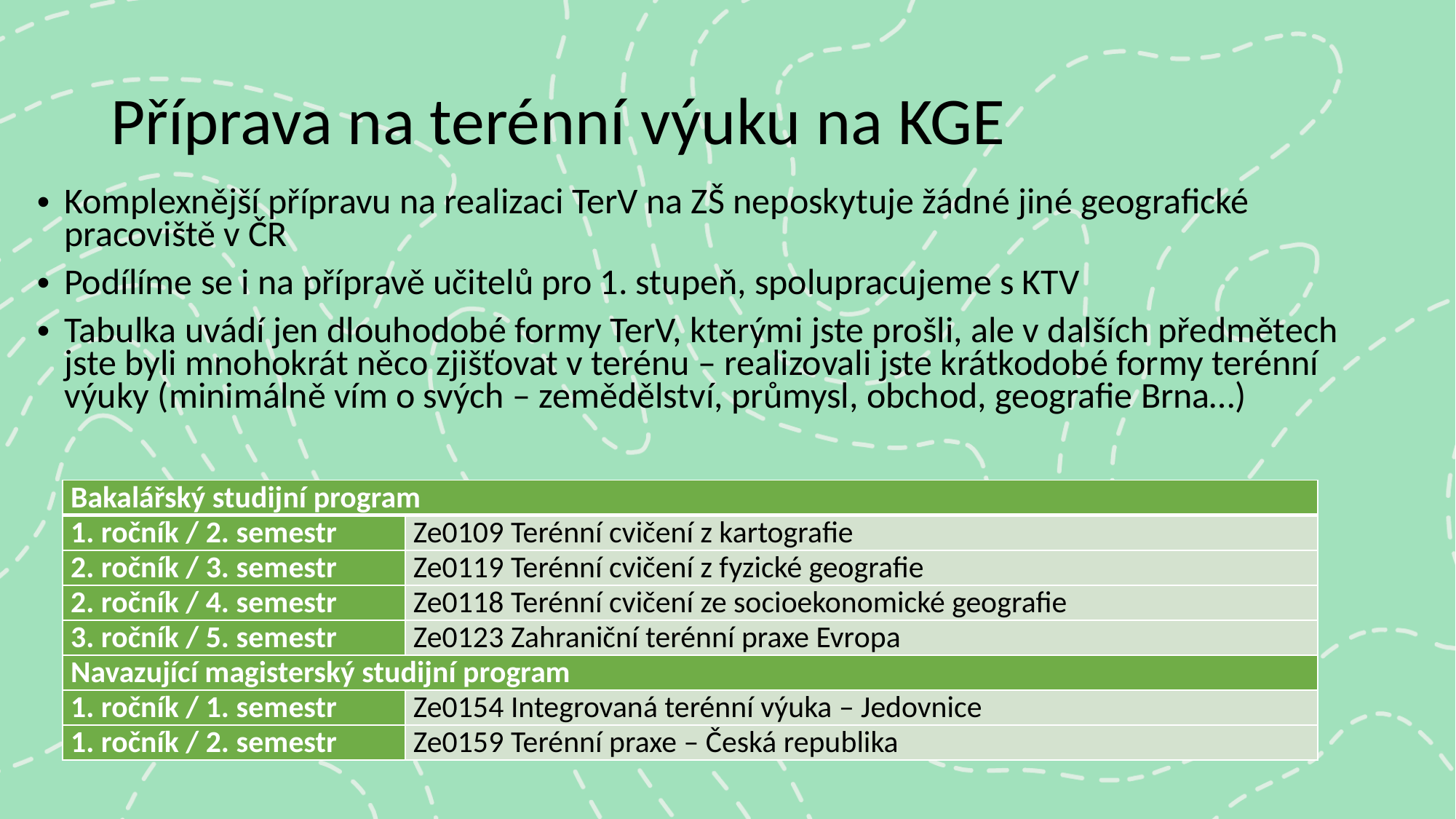

# Příprava na terénní výuku na KGE
Komplexnější přípravu na realizaci TerV na ZŠ neposkytuje žádné jiné geografické pracoviště v ČR
Podílíme se i na přípravě učitelů pro 1. stupeň, spolupracujeme s KTV
Tabulka uvádí jen dlouhodobé formy TerV, kterými jste prošli, ale v dalších předmětech jste byli mnohokrát něco zjišťovat v terénu – realizovali jste krátkodobé formy terénní výuky (minimálně vím o svých – zemědělství, průmysl, obchod, geografie Brna…)

| Bakalářský studijní program |  |
| --- | --- |
| 1. ročník / 2. semestr | Ze0109 Terénní cvičení z kartografie |
| 2. ročník / 3. semestr | Ze0119 Terénní cvičení z fyzické geografie |
| 2. ročník / 4. semestr | Ze0118 Terénní cvičení ze socioekonomické geografie |
| 3. ročník / 5. semestr | Ze0123 Zahraniční terénní praxe Evropa |
| Navazující magisterský studijní program |  |
| 1. ročník / 1. semestr | Ze0154 Integrovaná terénní výuka – Jedovnice |
| 1. ročník / 2. semestr | Ze0159 Terénní praxe – Česká republika |